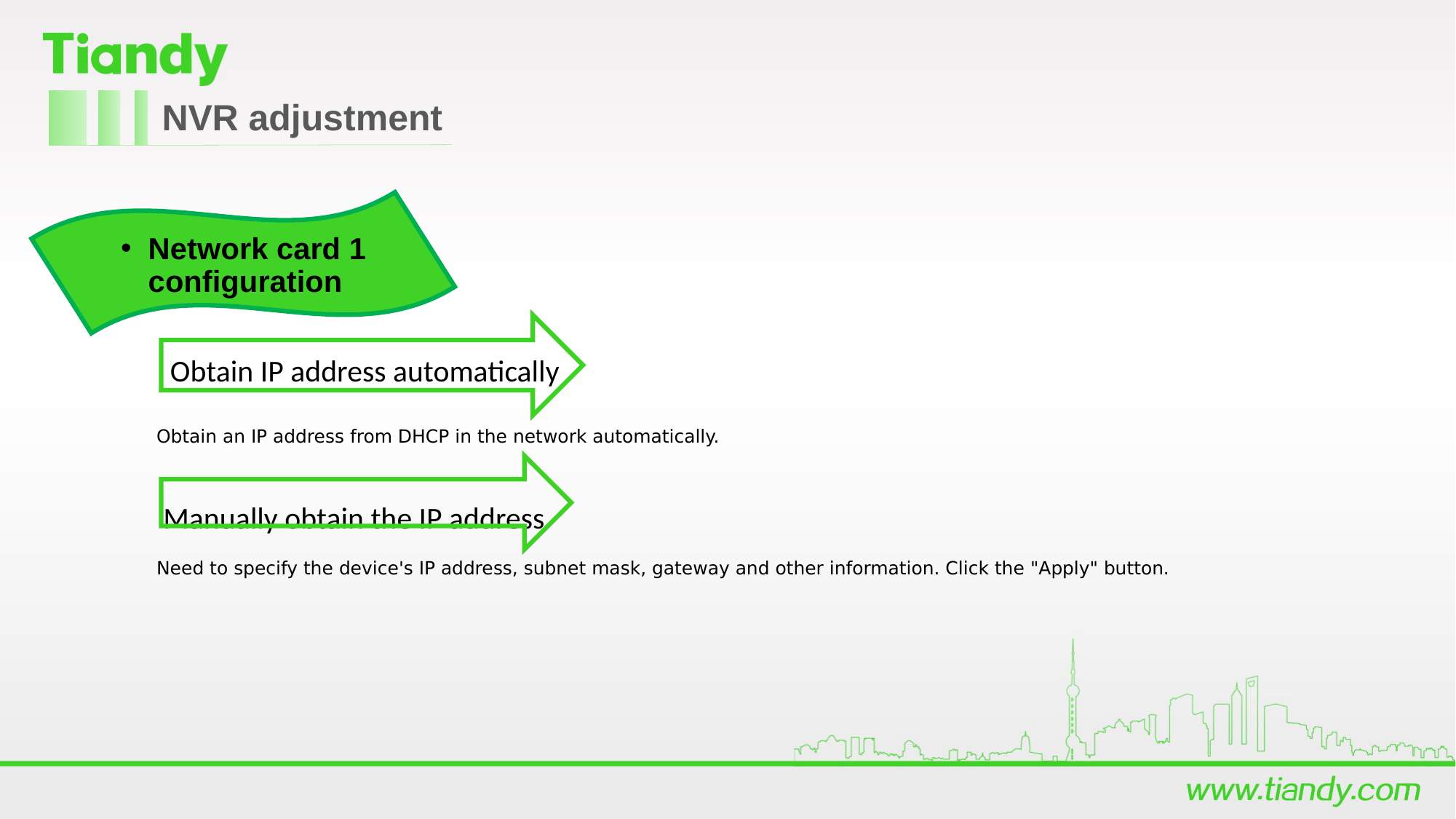

NVR adjustment

Network card 1 configuration

  Obtain IP address automatically
Obtain an IP address from DHCP in the network automatically.
 Manually obtain the IP address
Need to specify the device's IP address, subnet mask, gateway and other information. Click the "Apply" button.